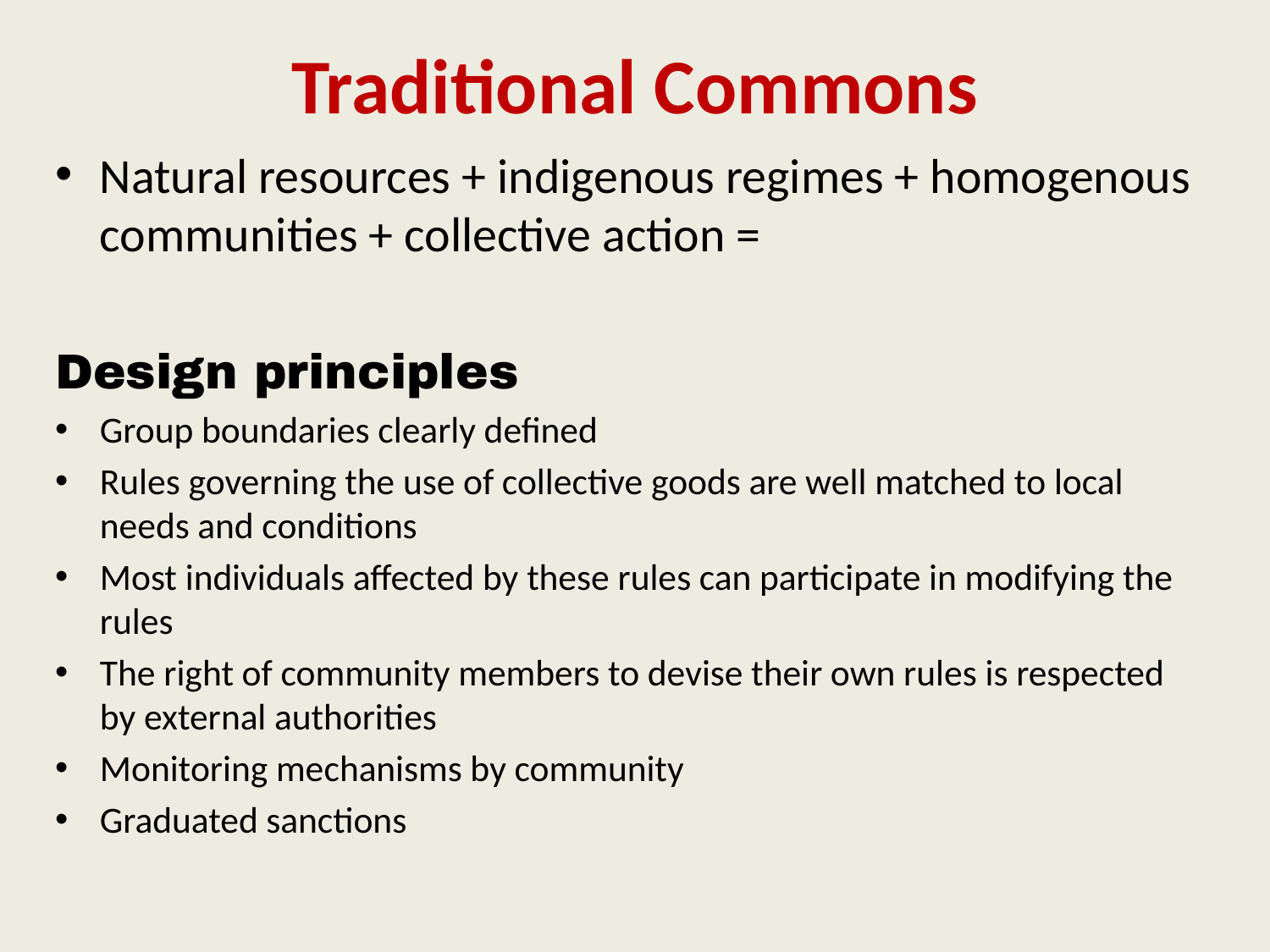

# Traditional Commons
Natural resources + indigenous regimes + homogenous communities + collective action =

Design principles
Group boundaries clearly defined
Rules governing the use of collective goods are well matched to local needs and conditions
Most individuals affected by these rules can participate in modifying the rules
The right of community members to devise their own rules is respected by external authorities
Monitoring mechanisms by community
Graduated sanctions